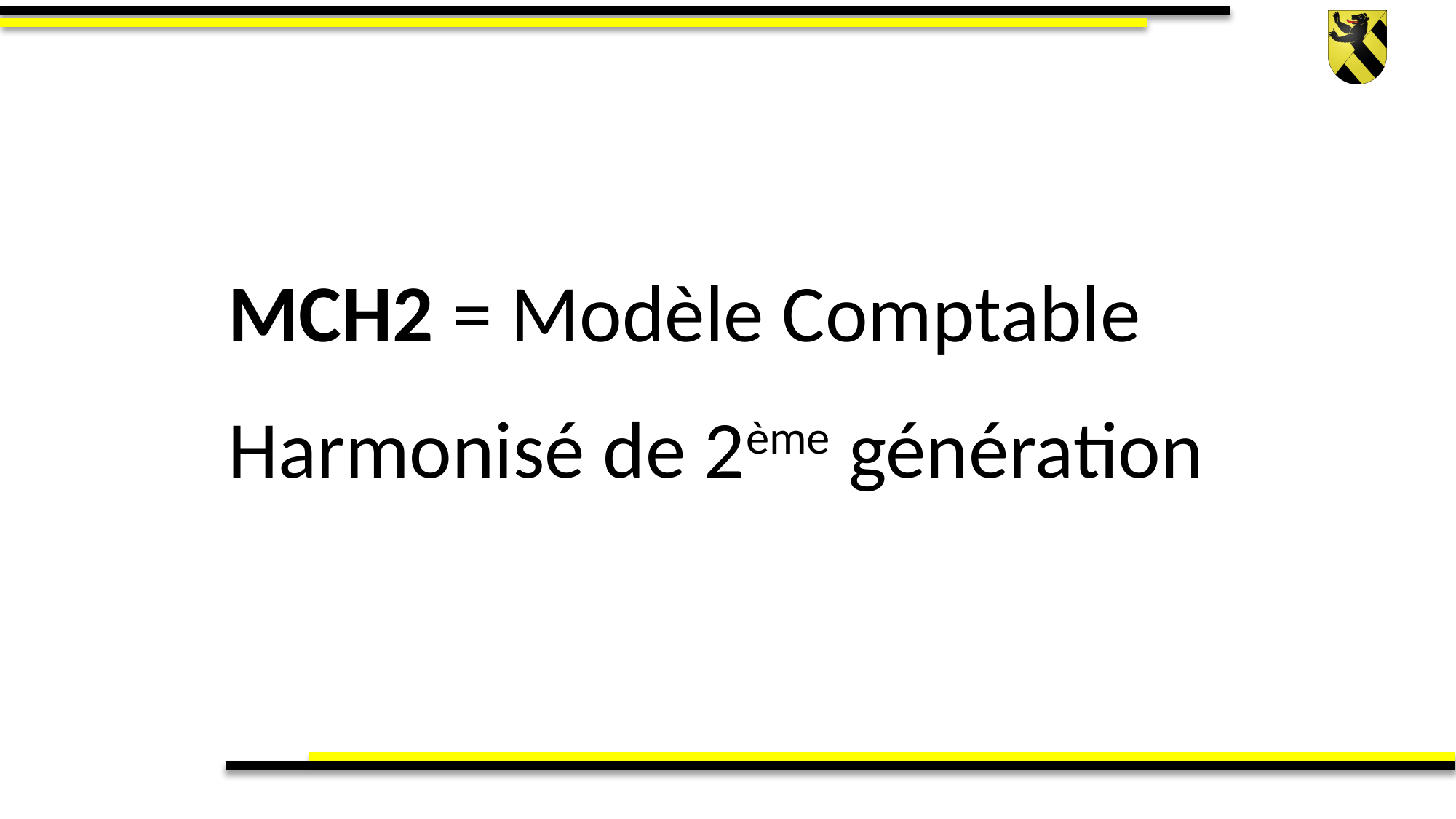

MCH2 = Modèle Comptable Harmonisé de 2ème génération